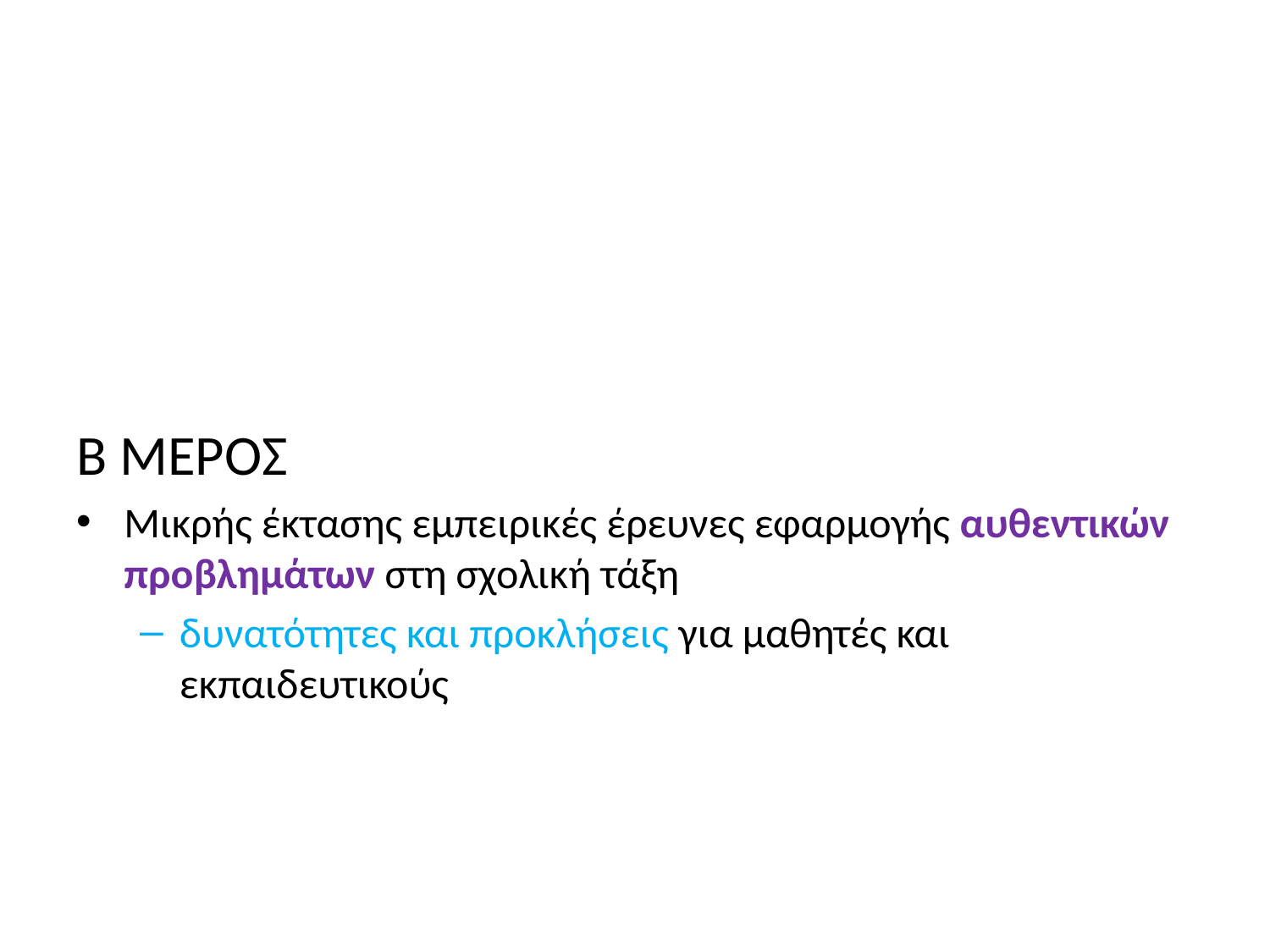

#
Β ΜΕΡΟΣ
Μικρής έκτασης εμπειρικές έρευνες εφαρμογής αυθεντικών προβλημάτων στη σχολική τάξη
δυνατότητες και προκλήσεις για μαθητές και εκπαιδευτικούς